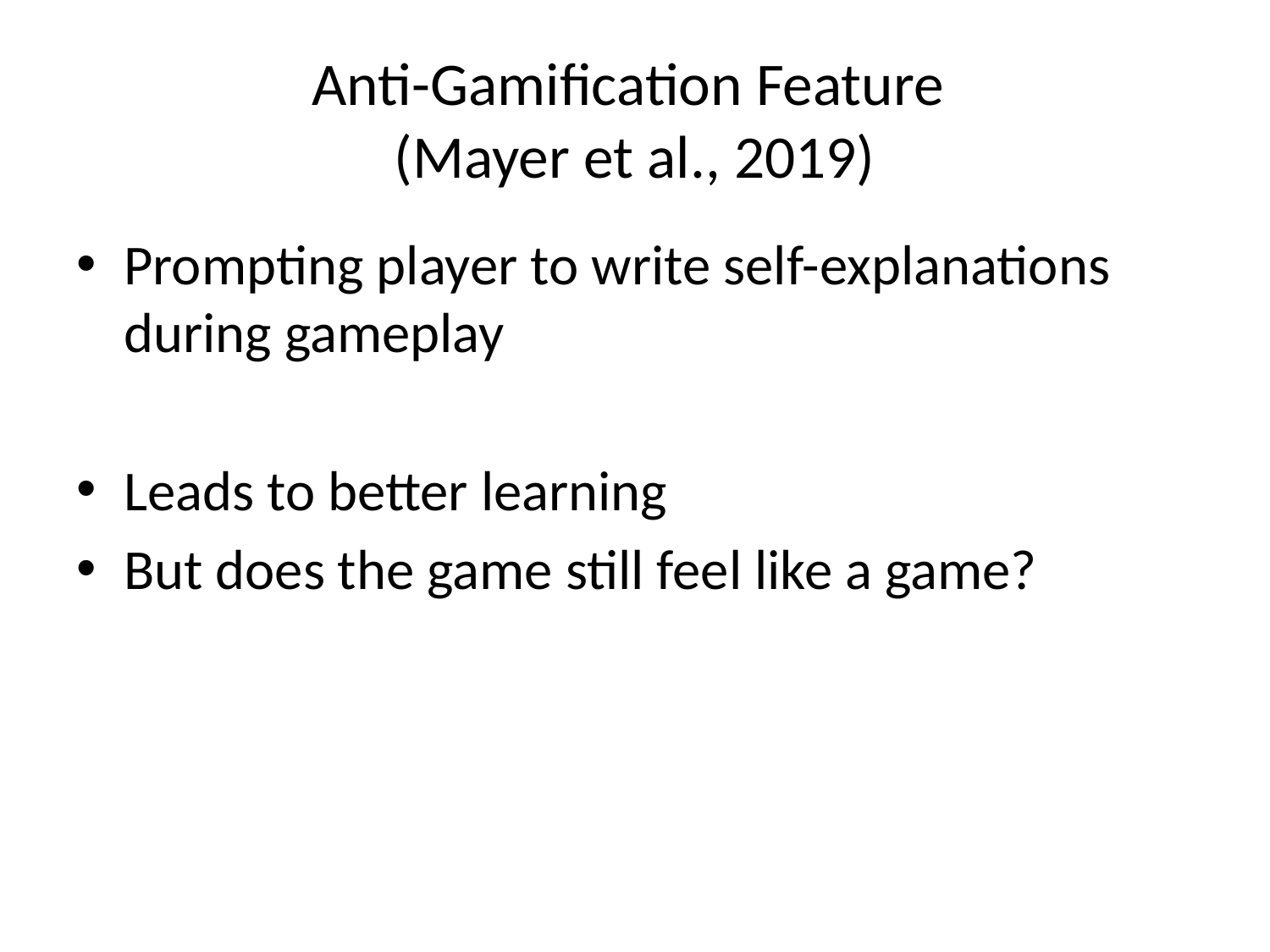

# Anti-Gamification Feature (Mayer et al., 2019)
Prompting player to write self-explanations during gameplay

Leads to better learning
But does the game still feel like a game?